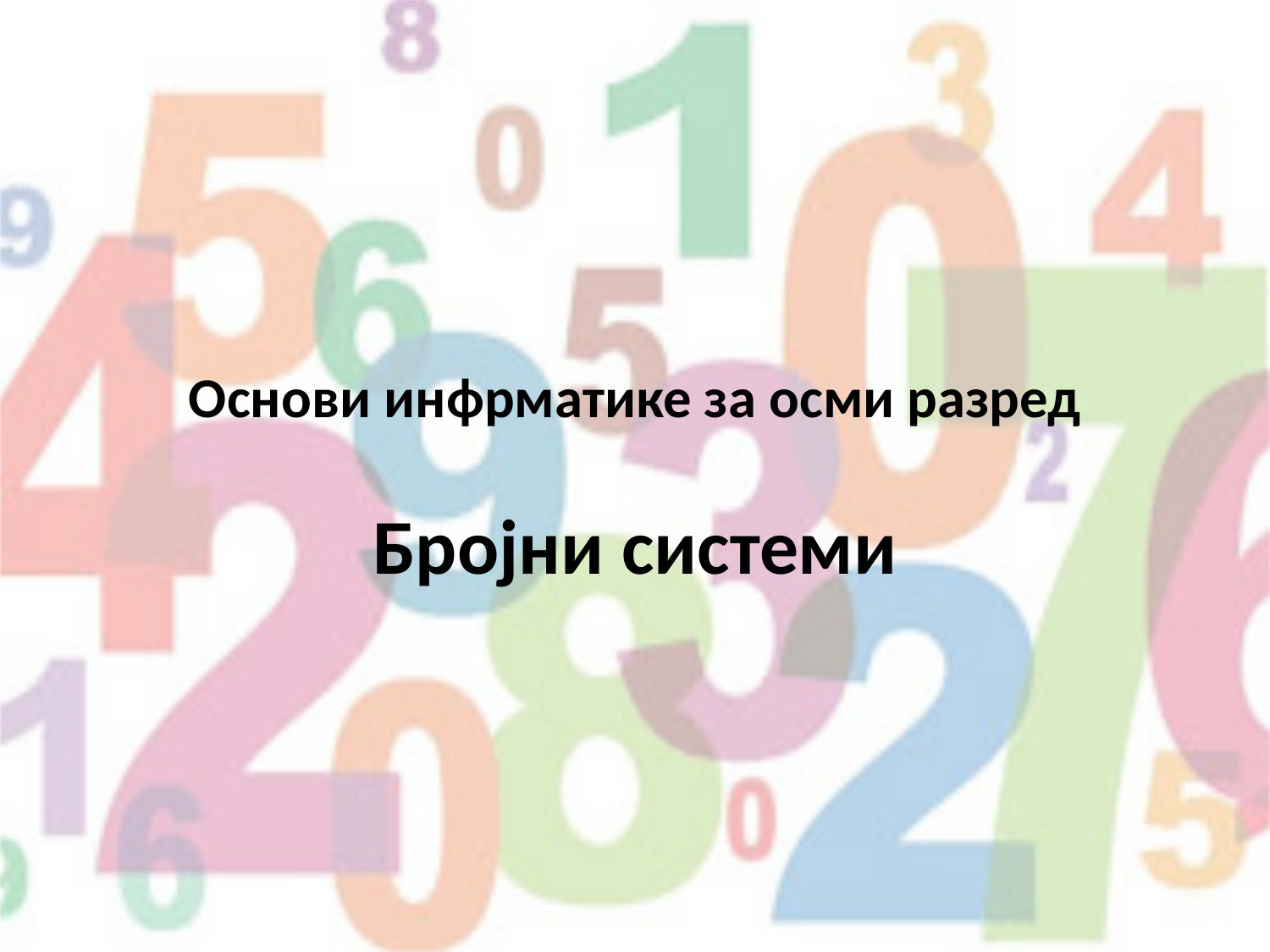

# Основи инфрматике за осми разред Бројни системи